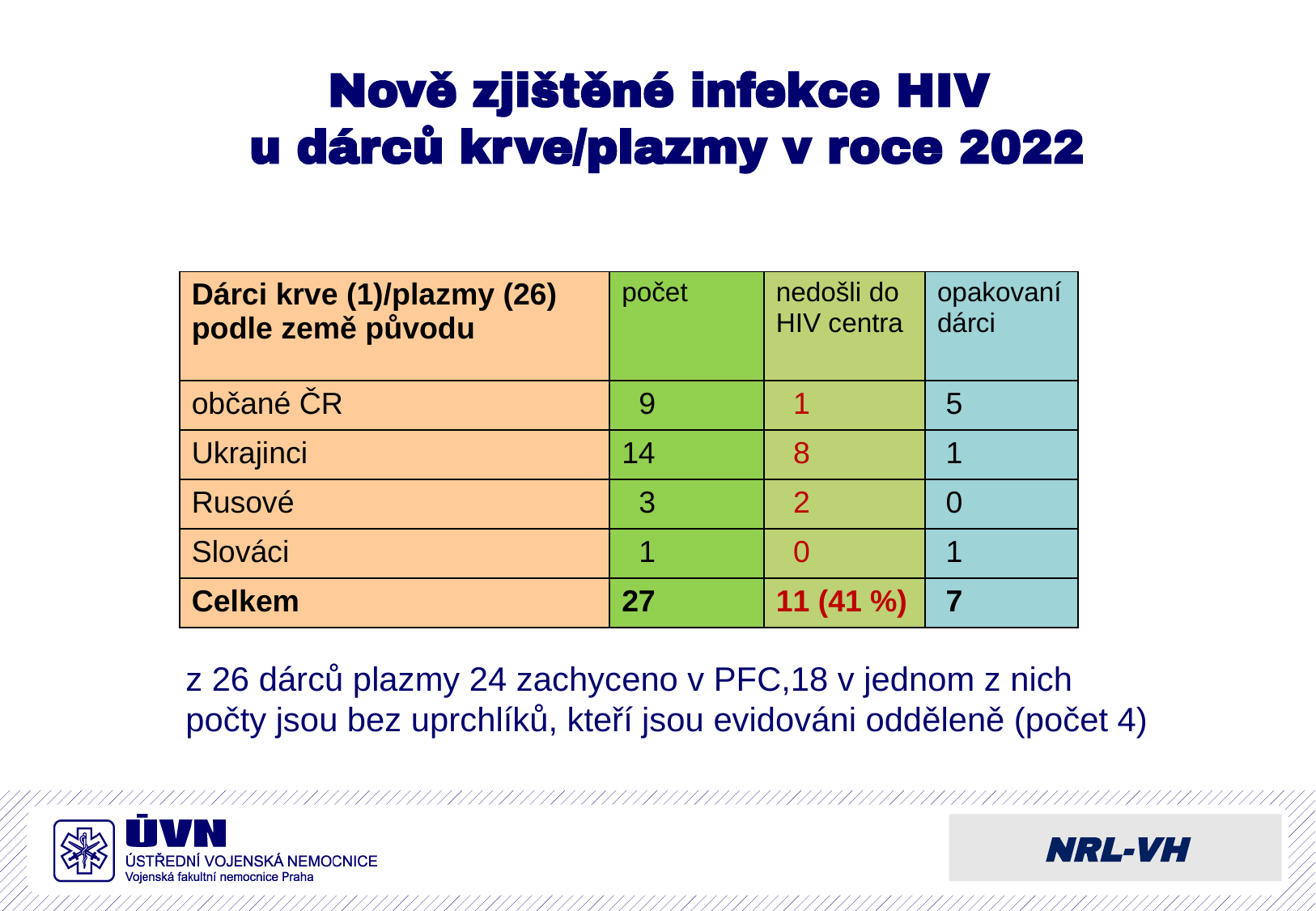

# Nově zjištěné infekce HIV u dárců krve/plazmy v roce 2022
| Dárci krve (1)/plazmy (26) podle země původu | počet | nedošli do HIV centra | opakovaní dárci |
| --- | --- | --- | --- |
| občané ČR | 9 | 1 | 5 |
| Ukrajinci | 14 | 8 | 1 |
| Rusové | 3 | 2 | 0 |
| Slováci | 1 | 0 | 1 |
| Celkem | 27 | 11 (41 %) | 7 |
z 26 dárců plazmy 24 zachyceno v PFC,18 v jednom z nich
počty jsou bez uprchlíků, kteří jsou evidováni odděleně (počet 4)
NRL-VH